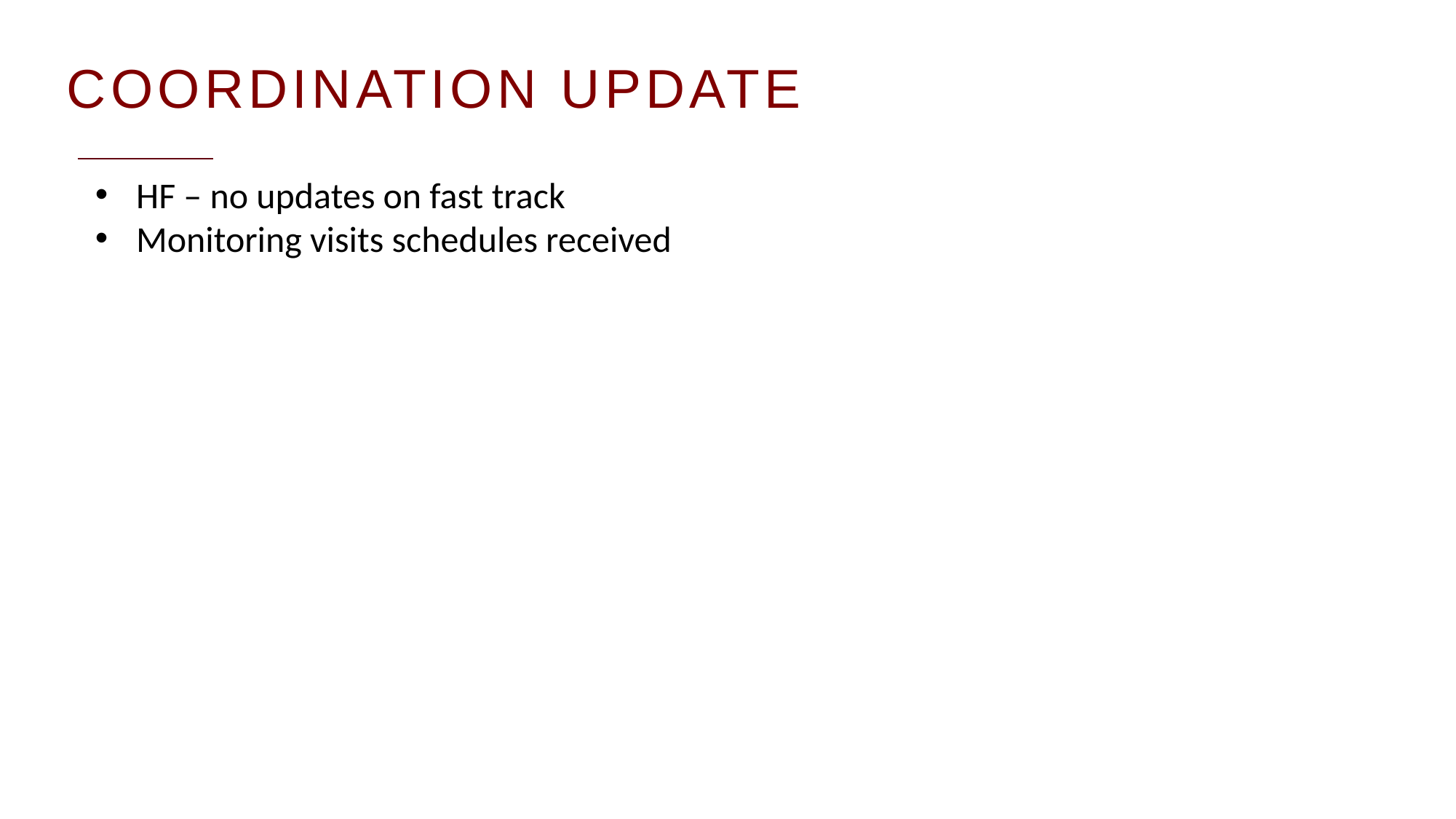

COORDINATION UPDATE

HF – no updates on fast track
Monitoring visits schedules received